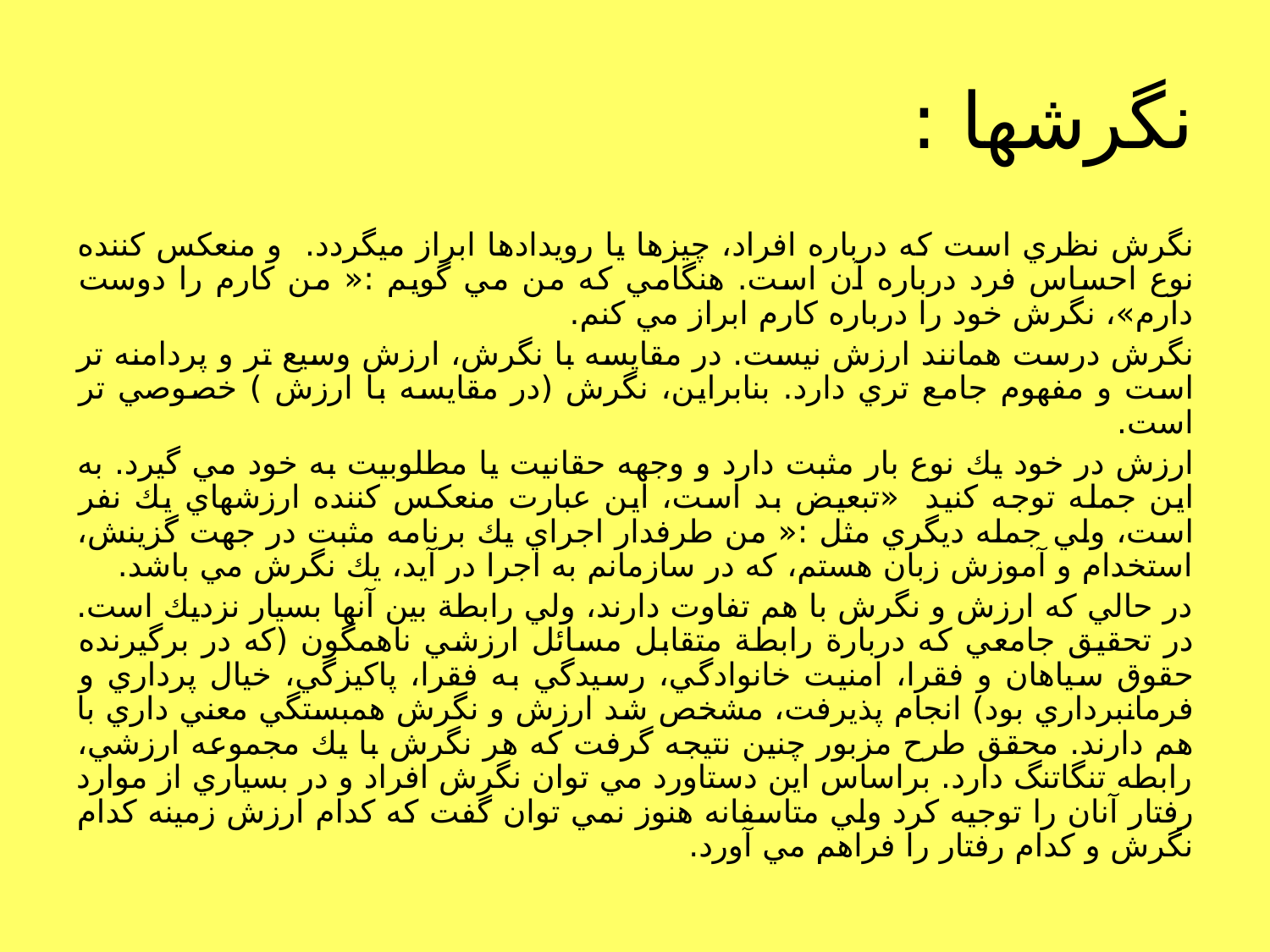

# نگرشها :‌
نگرش نظري است كه درباره افراد، چيزها يا رويدادها ابراز ميگردد.  و منعكس كننده نوع احساس فرد درباره آن است. هنگامي كه من مي گويم :‌« من كارم را دوست دارم»، نگرش خود را درباره كارم ابراز مي كنم.
نگرش درست همانند ارزش نيست. در مقايسه با نگرش، ارزش وسيع تر و پردامنه تر است و مفهوم جامع تري دارد. بنابراين، نگرش (در مقايسه با ارزش ) خصوصي تر است.
ارزش در خود يك نوع بار مثبت دارد و وجهه حقانيت يا مطلوبيت به خود مي گيرد. به اين جمله توجه كنيد  «تبعيض بد است، اين عبارت منعكس كننده ارزشهاي يك نفر است، ولي جمله ديگري مثل :« من طرفدار اجراي يك برنامه مثبت در جهت گزينش، استخدام و آموزش زبان هستم، كه در سازمانم به اجرا در آيد، يك نگرش مي باشد.
در حالي كه ارزش و نگرش با هم تفاوت دارند، ولي رابطة بين آنها بسيار نزديك است. در تحقيق جامعي كه دربارة رابطة متقابل مسائل ارزشي ناهمگون (كه در برگيرنده حقوق سياهان و فقرا، امنيت خانوادگي، رسيدگي به فقرا، پاكيزگي، خيال پرداري و فرمانبرداري بود) انجام پذيرفت، مشخص شد ارزش و نگرش همبستگي معني داري با هم دارند. محقق طرح مزبور چنين نتيجه گرفت كه هر نگرش با يك مجموعه ارزشي، رابطه تنگاتنگ دارد. براساس اين دستاورد مي توان نگرش افراد و در بسياري از موارد رفتار آنان را توجيه كرد ولي متاسفانه هنوز نمي توان گفت كه كدام ارزش زمينه كدام نگرش و كدام رفتار را فراهم مي آورد.